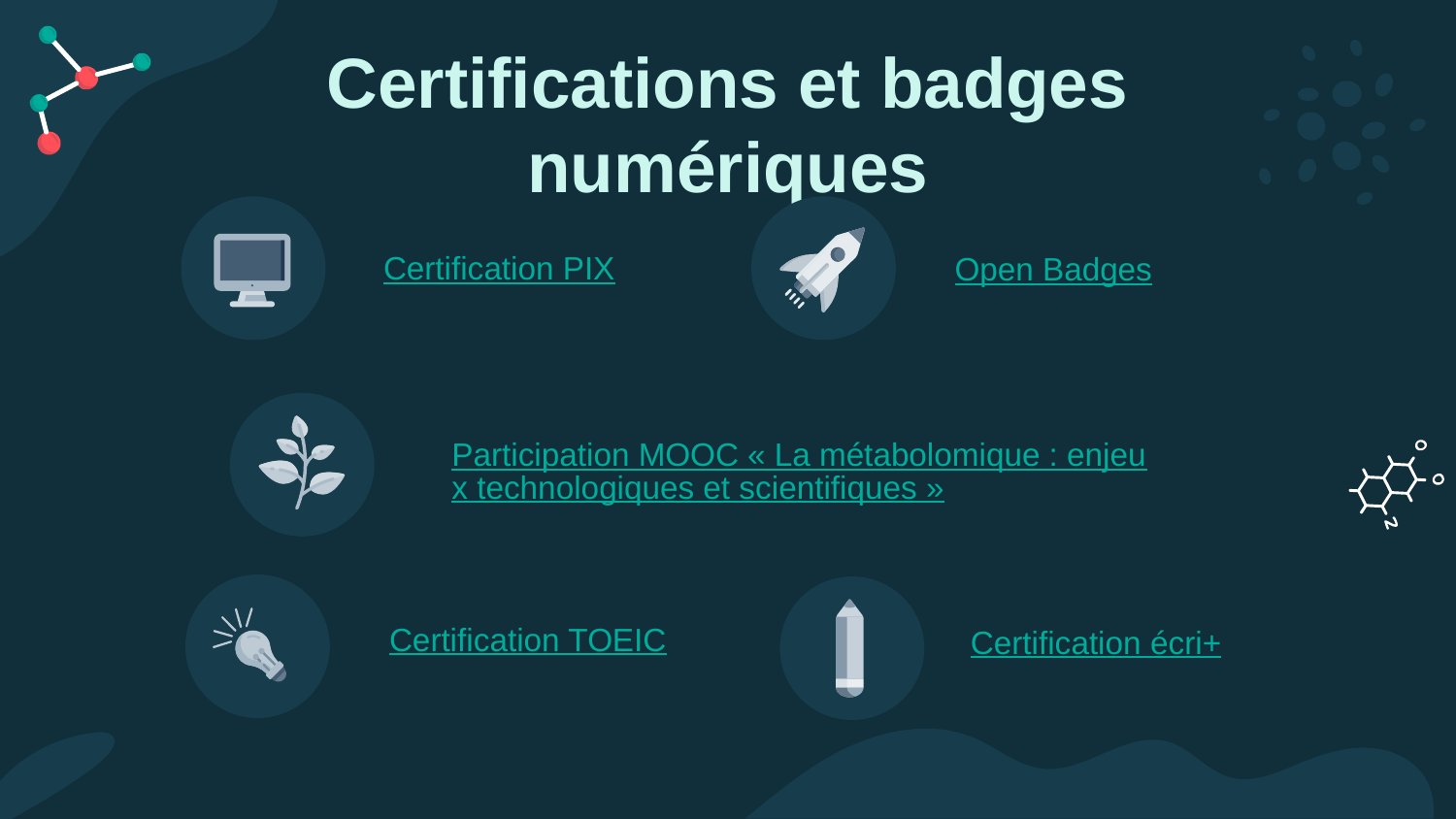

Certifications et badges numériques

# Certification PIX
Open Badges

Participation MOOC « La métabolomique : enjeux technologiques et scientifiques »

Certification TOEIC
Certification écri+